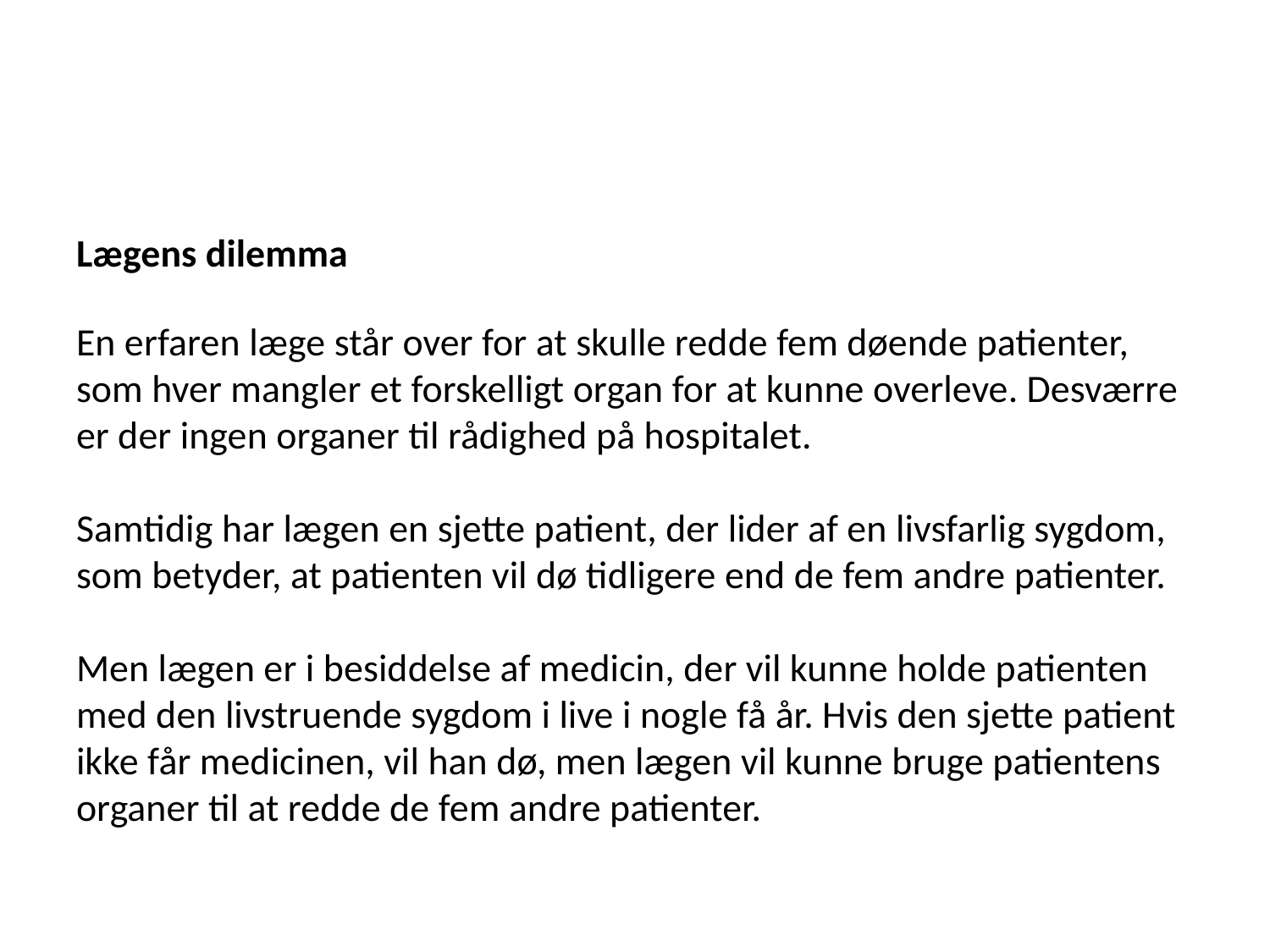

#
Lægens dilemma
En erfaren læge står over for at skulle redde fem døende patienter, som hver mangler et forskelligt organ for at kunne overleve. Desværre er der ingen organer til rådighed på hospitalet.
Samtidig har lægen en sjette patient, der lider af en livsfarlig sygdom, som betyder, at patienten vil dø tidligere end de fem andre patienter.
Men lægen er i besiddelse af medicin, der vil kunne holde patienten med den livstruende sygdom i live i nogle få år. Hvis den sjette patient ikke får medicinen, vil han dø, men lægen vil kunne bruge patientens organer til at redde de fem andre patienter.